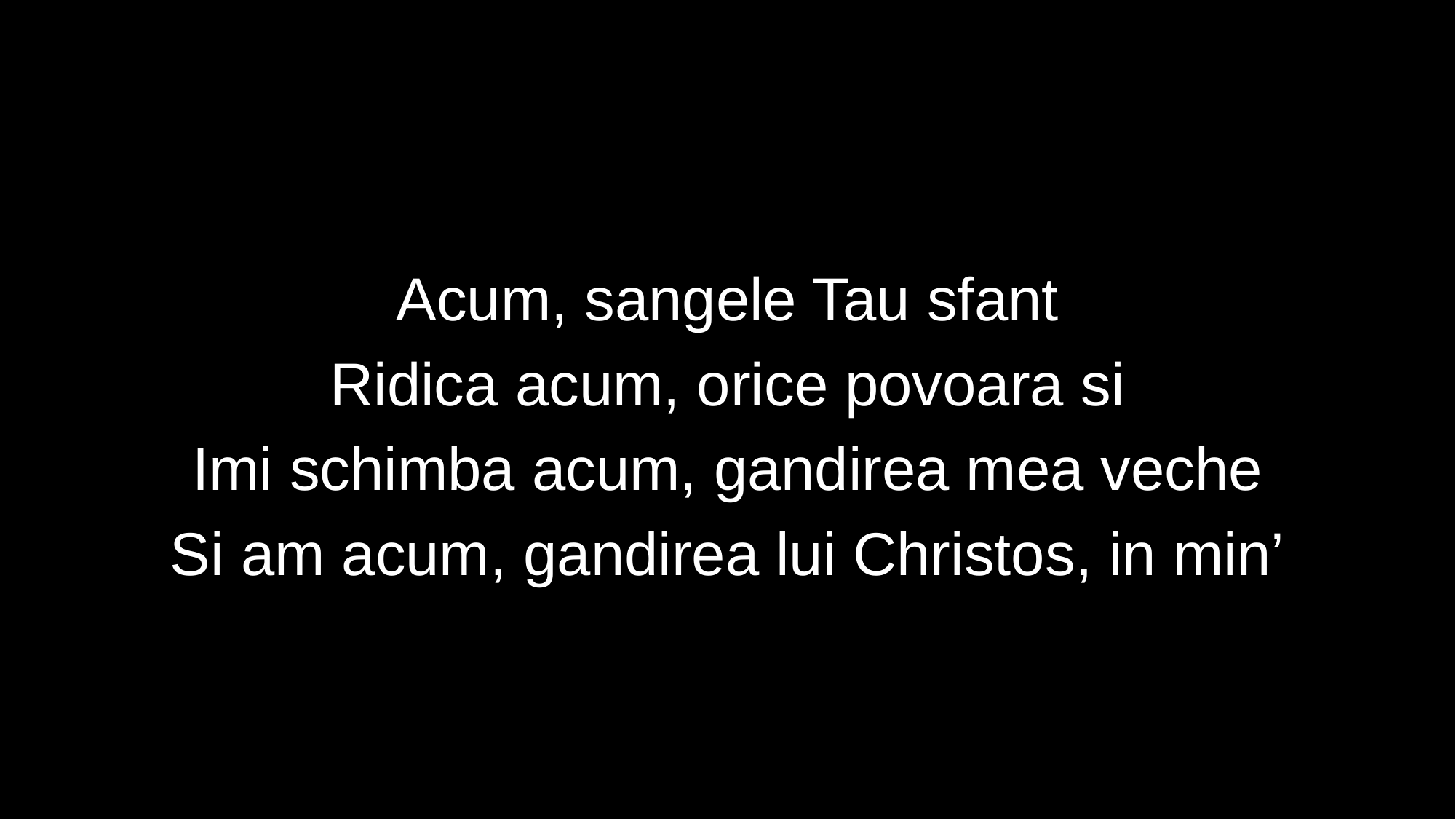

Acum, sangele Tau sfant
Ridica acum, orice povoara si
Imi schimba acum, gandirea mea veche
Si am acum, gandirea lui Christos, in min’